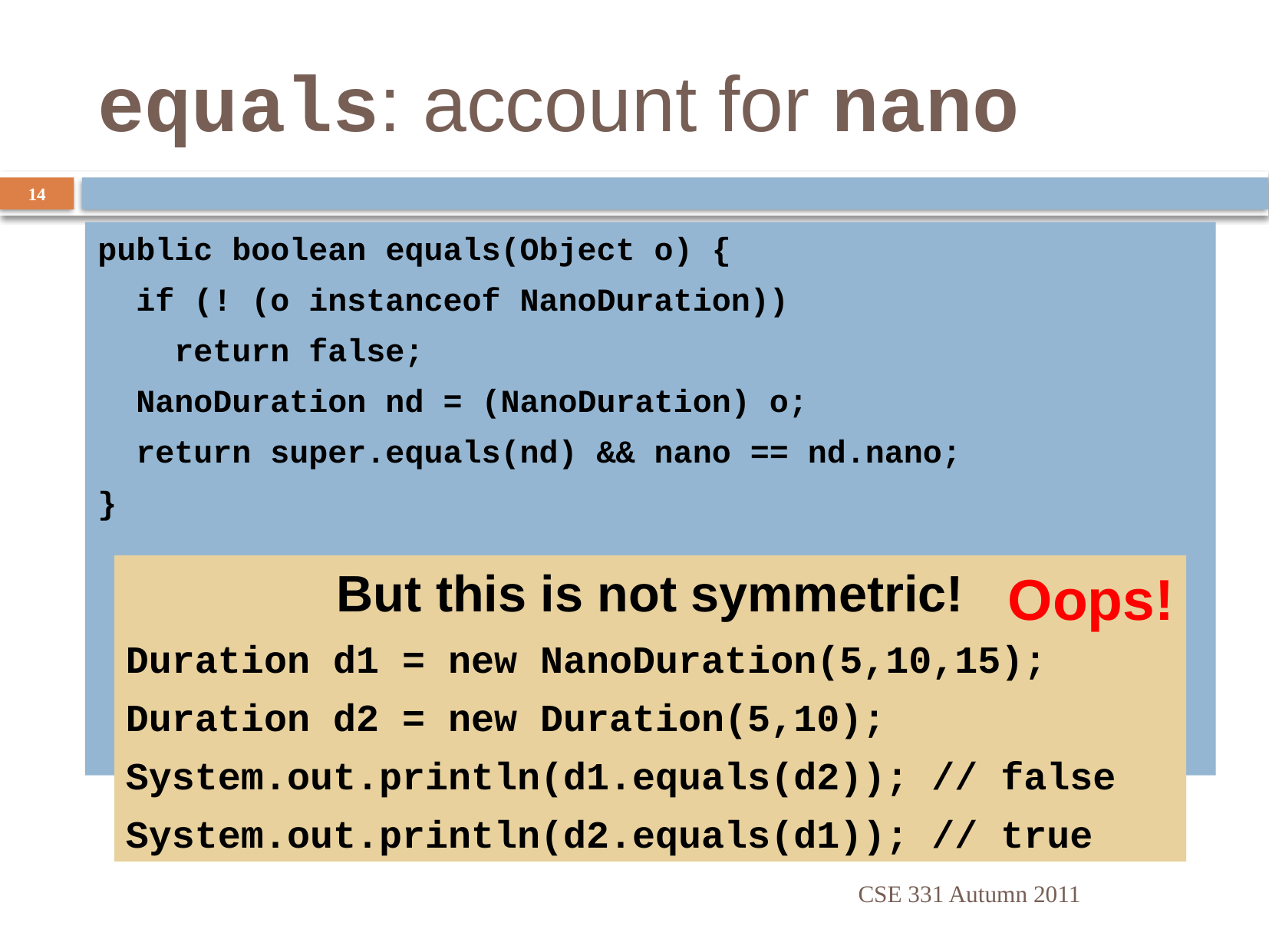

# equals: account for nano
14
public boolean equals(Object o) {
  if (! (o instanceof NanoDuration))
    return false;
  NanoDuration nd = (NanoDuration) o;
  return super.equals(nd) && nano == nd.nano;
}
But this is not symmetric!
Duration d1 = new NanoDuration(5,10,15);
Duration d2 = new Duration(5,10);
System.out.println(d1.equals(d2)); // false
System.out.println(d2.equals(d1)); // true
Oops!
CSE 331 Autumn 2011